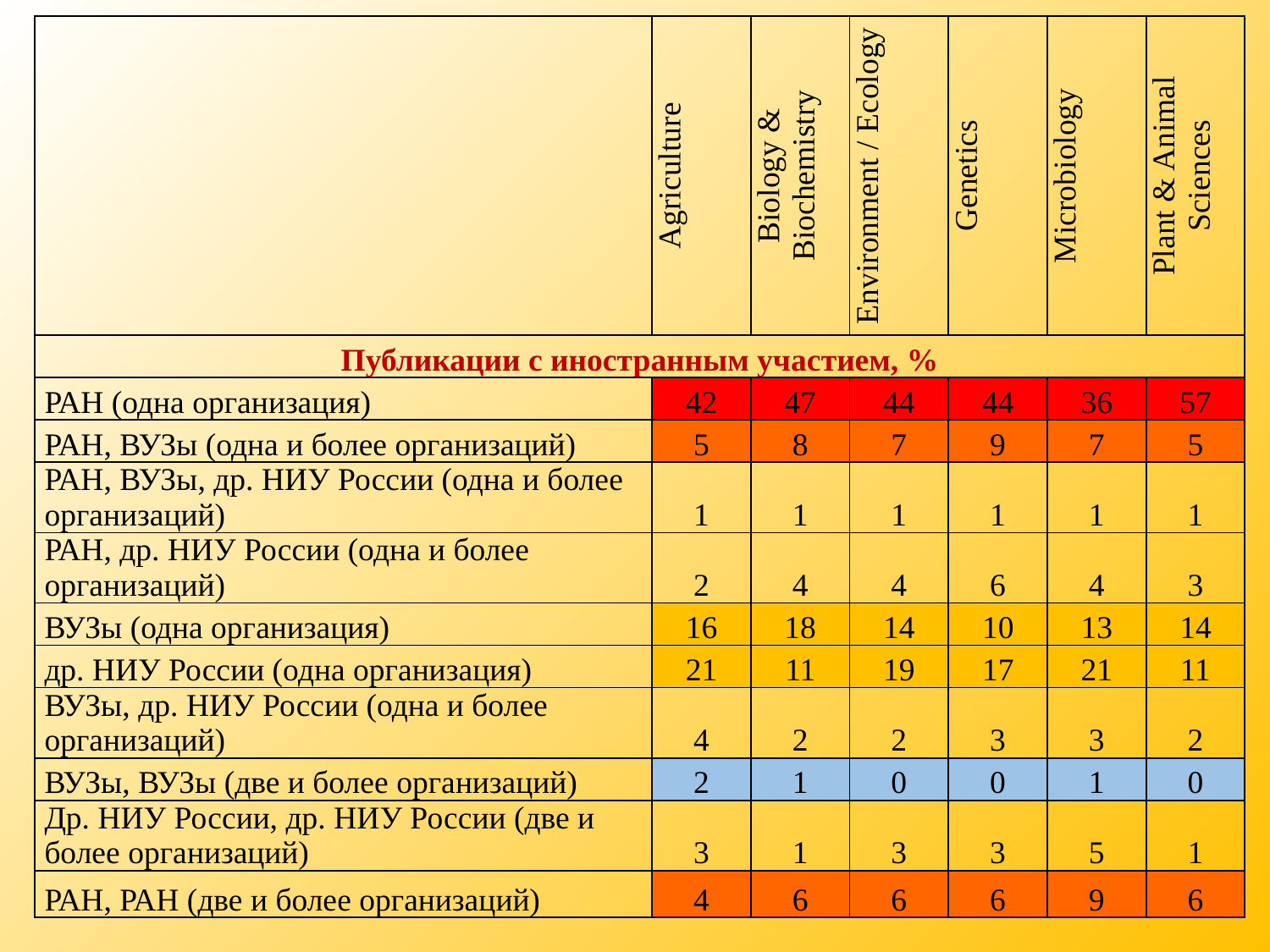

|  | Agriculture | Biology & Biochemistry | Environment / Ecology | Genetics | Microbiology | Plant & Animal Sciences |
| --- | --- | --- | --- | --- | --- | --- |
| Публикации с иностранным участием, % |  |  |  |  |  |  |
| РАН (одна организация) | 42 | 47 | 44 | 44 | 36 | 57 |
| РАН, ВУЗы (одна и более организаций) | 5 | 8 | 7 | 9 | 7 | 5 |
| РАН, ВУЗы, др. НИУ России (одна и более организаций) | 1 | 1 | 1 | 1 | 1 | 1 |
| РАН, др. НИУ России (одна и более организаций) | 2 | 4 | 4 | 6 | 4 | 3 |
| ВУЗы (одна организация) | 16 | 18 | 14 | 10 | 13 | 14 |
| др. НИУ России (одна организация) | 21 | 11 | 19 | 17 | 21 | 11 |
| ВУЗы, др. НИУ России (одна и более организаций) | 4 | 2 | 2 | 3 | 3 | 2 |
| ВУЗы, ВУЗы (две и более организаций) | 2 | 1 | 0 | 0 | 1 | 0 |
| Др. НИУ России, др. НИУ России (две и более организаций) | 3 | 1 | 3 | 3 | 5 | 1 |
| РАН, РАН (две и более организаций) | 4 | 6 | 6 | 6 | 9 | 6 |